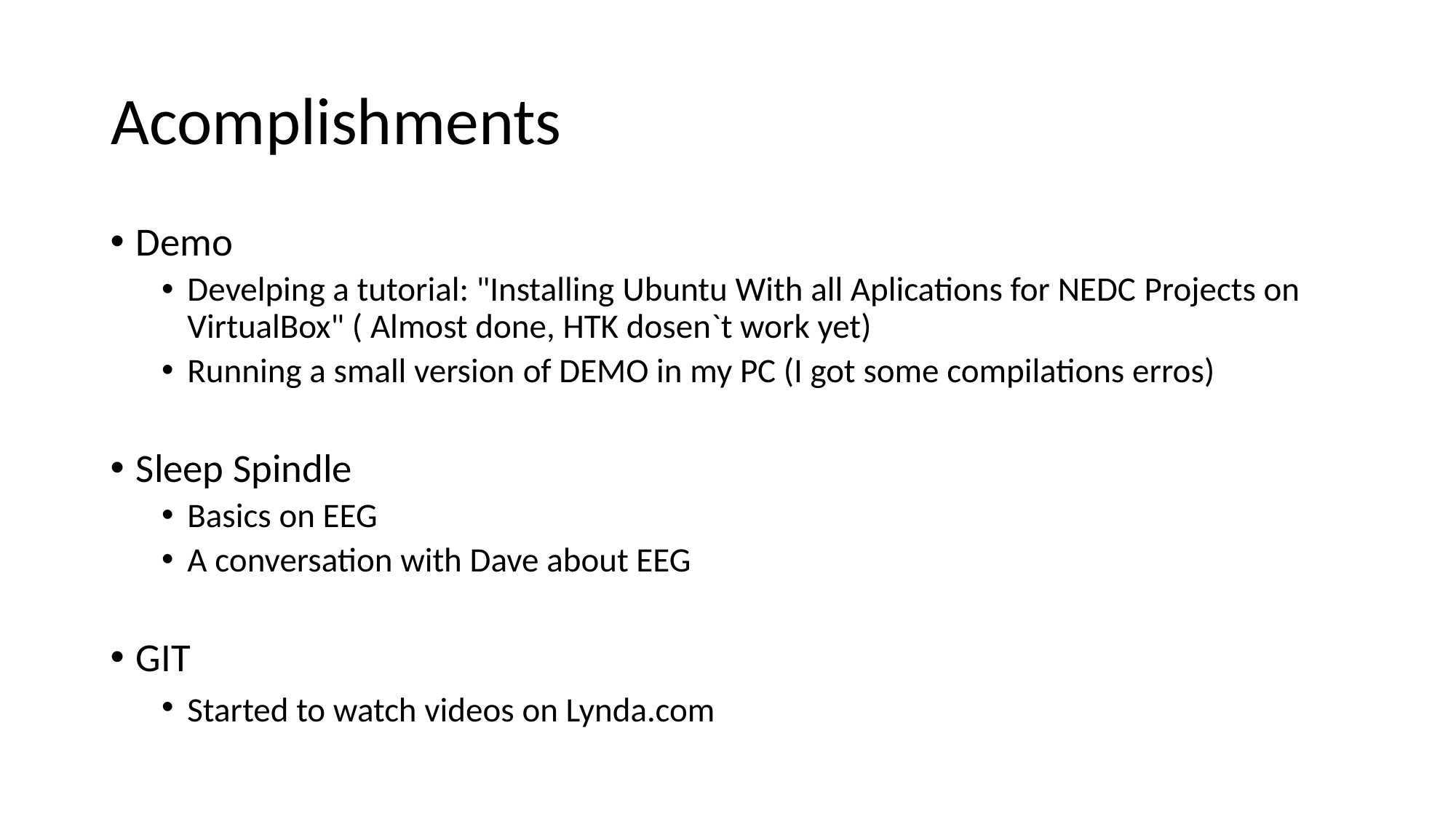

# Acomplishments
Demo
Develping a tutorial: "Installing Ubuntu With all Aplications for NEDC Projects on VirtualBox" ( Almost done, HTK dosen`t work yet)
Running a small version of DEMO in my PC (I got some compilations erros)

Sleep Spindle
Basics on EEG
A conversation with Dave about EEG

GIT
Started to watch videos on Lynda.com